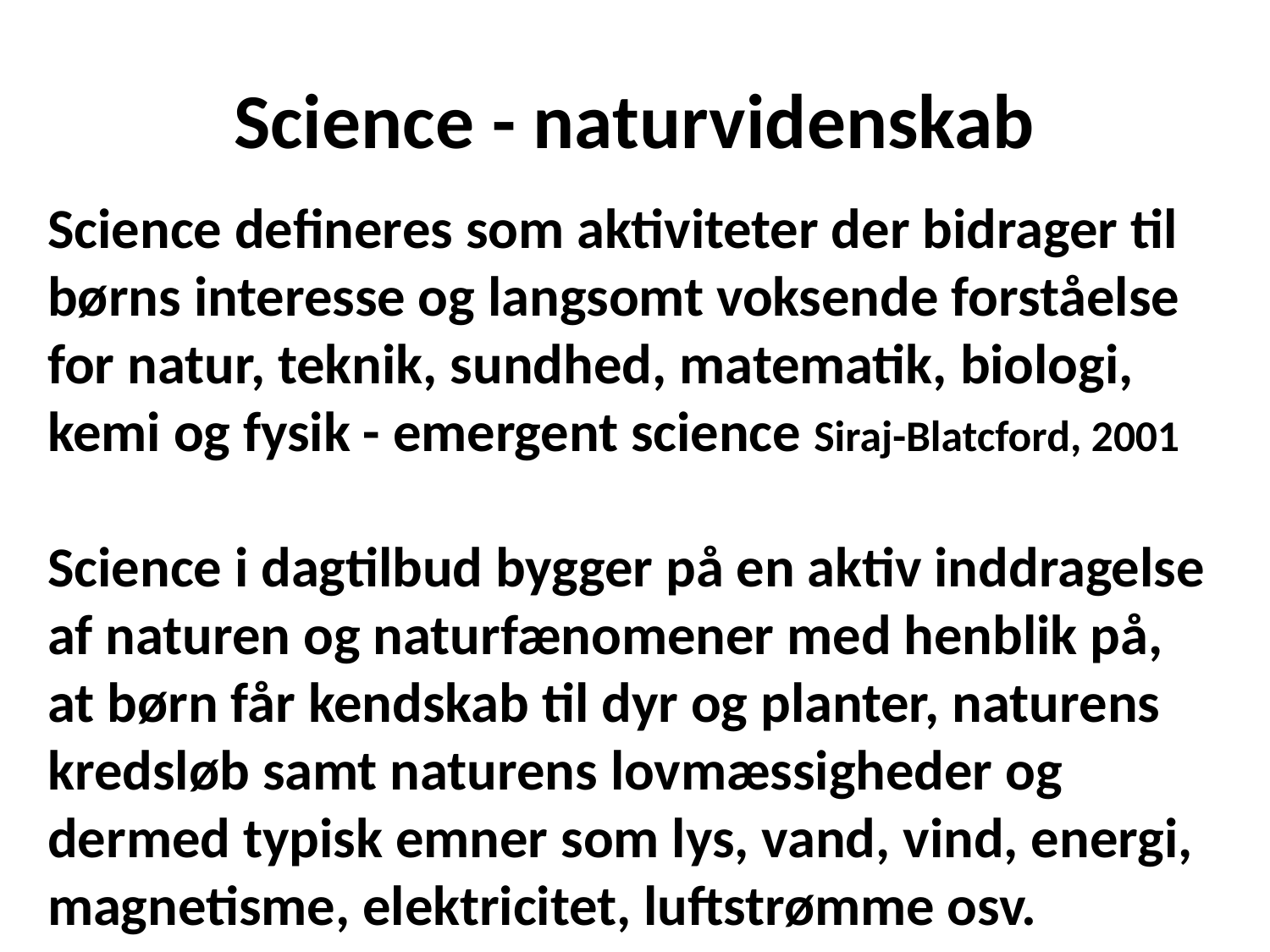

# Science - naturvidenskab
Science defineres som aktiviteter der bidrager til børns interesse og langsomt voksende forståelse for natur, teknik, sundhed, matematik, biologi, kemi og fysik - emergent science Siraj-Blatcford, 2001

Science i dagtilbud bygger på en aktiv inddragelse af naturen og naturfænomener med henblik på, at børn får kendskab til dyr og planter, naturens kredsløb samt naturens lovmæssigheder og dermed typisk emner som lys, vand, vind, energi, magnetisme, elektricitet, luftstrømme osv.